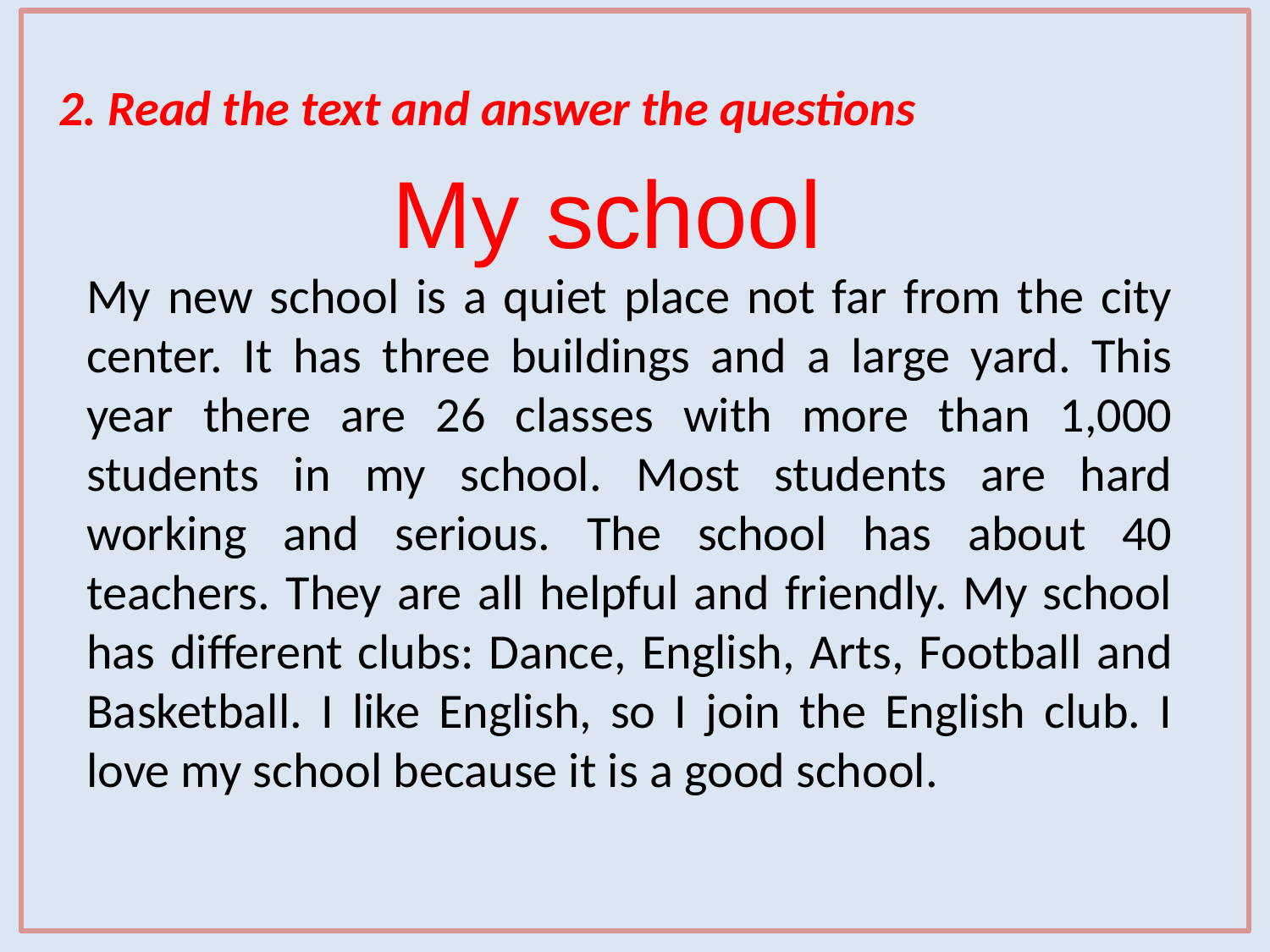

2. Read the text and answer the questions
My school

My new school is a quiet place not far from the city center. It has three buildings and a large yard. This year there are 26 classes with more than 1,000 students in my school. Most students are hard working and serious. The school has about 40 teachers. They are all helpful and friendly. My school has different clubs: Dance, English, Arts, Football and Basketball. I like English, so I join the English club. I love my school because it is a good school.